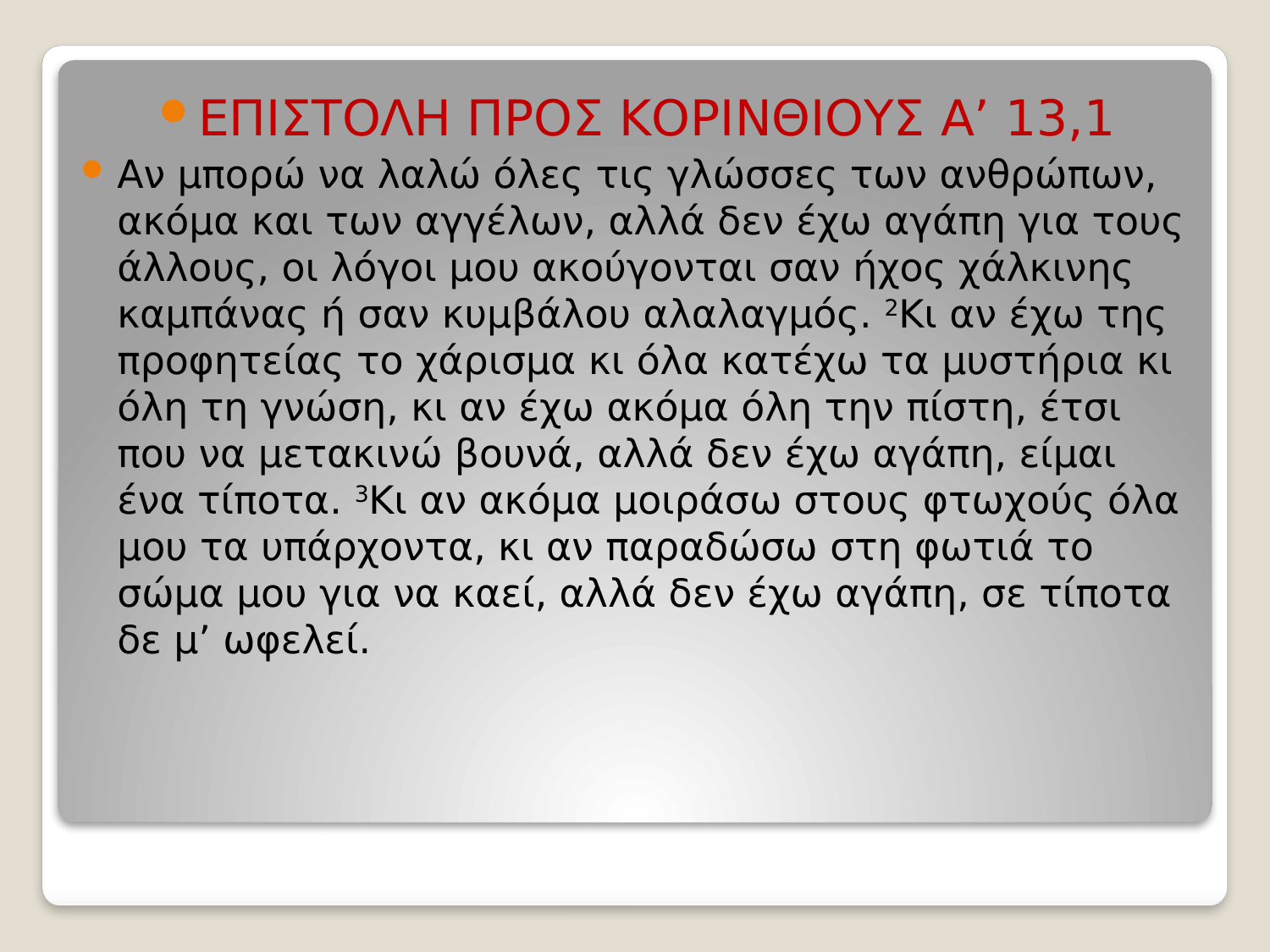

ΕΠΙΣΤΟΛΗ ΠΡΟΣ ΚΟΡΙΝΘΙΟΥΣ Α’ 13,1
Αν μπορώ να λαλώ όλες τις γλώσσες των ανθρώπων, ακόμα και των αγγέλων, αλλά δεν έχω αγάπη για τους άλλους, οι λόγοι μου ακούγονται σαν ήχος χάλκινης καμπάνας ή σαν κυμβάλου αλαλαγμός. 2Κι αν έχω της προφητείας το χάρισμα κι όλα κατέχω τα μυστήρια κι όλη τη γνώση, κι αν έχω ακόμα όλη την πίστη, έτσι που να μετακινώ βουνά, αλλά δεν έχω αγάπη, είμαι ένα τίποτα. 3Κι αν ακόμα μοιράσω στους φτωχούς όλα μου τα υπάρχοντα, κι αν παραδώσω στη φωτιά το σώμα μου για να καεί, αλλά δεν έχω αγάπη, σε τίποτα δε μ’ ωφελεί.
#